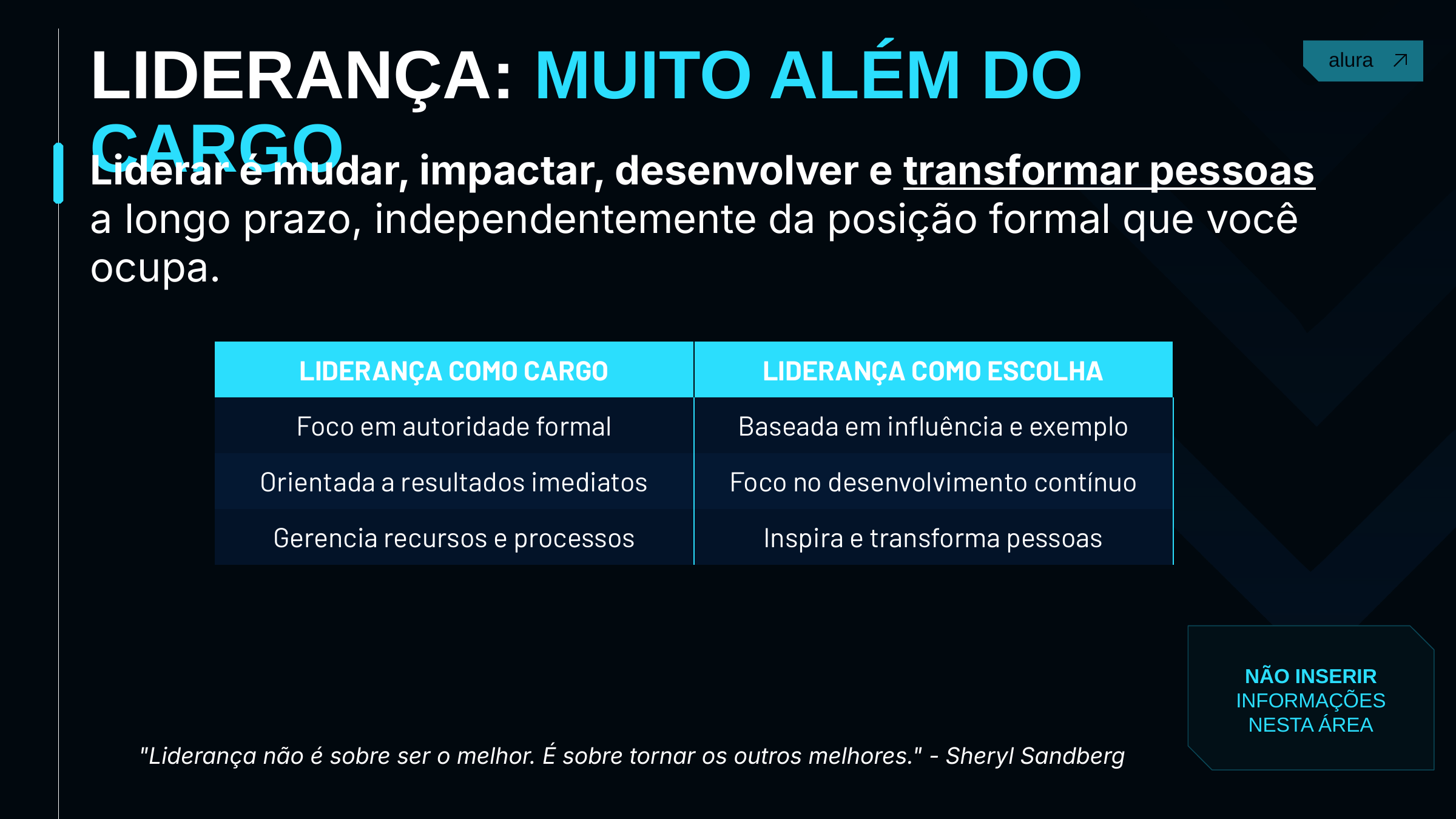

LIDERANÇA: MUITO ALÉM DO CARGO
Contact
Liderar é mudar, impactar, desenvolver e transformar pessoas a longo prazo, independentemente da posição formal que você ocupa.
| LIDERANÇA COMO CARGO | LIDERANÇA COMO ESCOLHA |
| --- | --- |
| Foco em autoridade formal | Baseada em influência e exemplo |
| Orientada a resultados imediatos | Foco no desenvolvimento contínuo |
| Gerencia recursos e processos | Inspira e transforma pessoas |

NÃO INSERIR INFORMAÇÕES NESTA ÁREA
"Liderança não é sobre ser o melhor. É sobre tornar os outros melhores." - Sheryl Sandberg